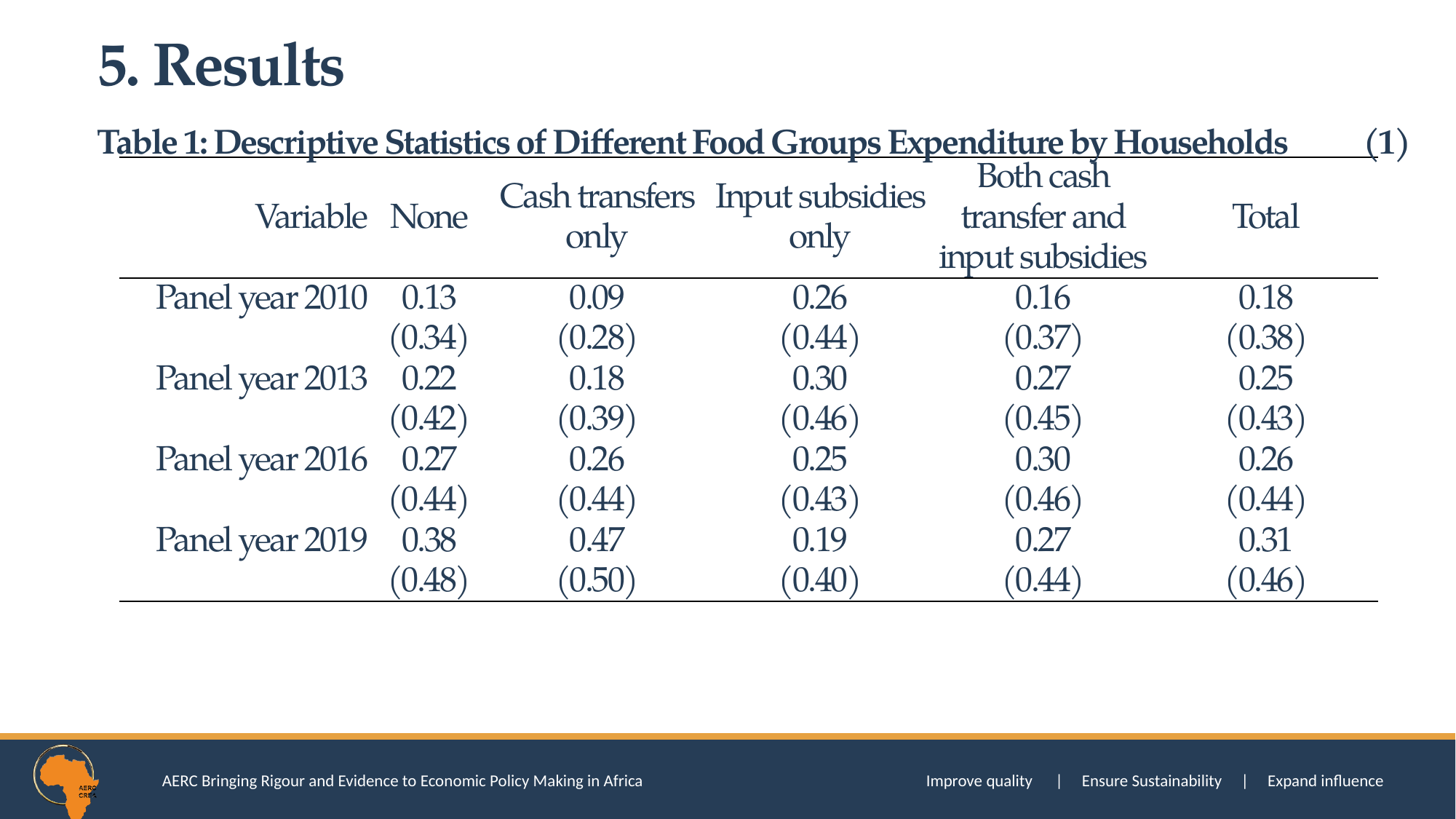

5. Results
Table 1: Descriptive Statistics of Different Food Groups Expenditure by Households           (1)
| Variable | None | Cash transfers only | Input subsidies only | Both cash transfer and input subsidies | Total |
| --- | --- | --- | --- | --- | --- |
| Panel year 2010 | 0.13 | 0.09 | 0.26 | 0.16 | 0.18 |
|  | (0.34) | (0.28) | (0.44) | (0.37) | (0.38) |
| Panel year 2013 | 0.22 | 0.18 | 0.30 | 0.27 | 0.25 |
|  | (0.42) | (0.39) | (0.46) | (0.45) | (0.43) |
| Panel year 2016 | 0.27 | 0.26 | 0.25 | 0.30 | 0.26 |
|  | (0.44) | (0.44) | (0.43) | (0.46) | (0.44) |
| Panel year 2019 | 0.38 | 0.47 | 0.19 | 0.27 | 0.31 |
|  | (0.48) | (0.50) | (0.40) | (0.44) | (0.46) |